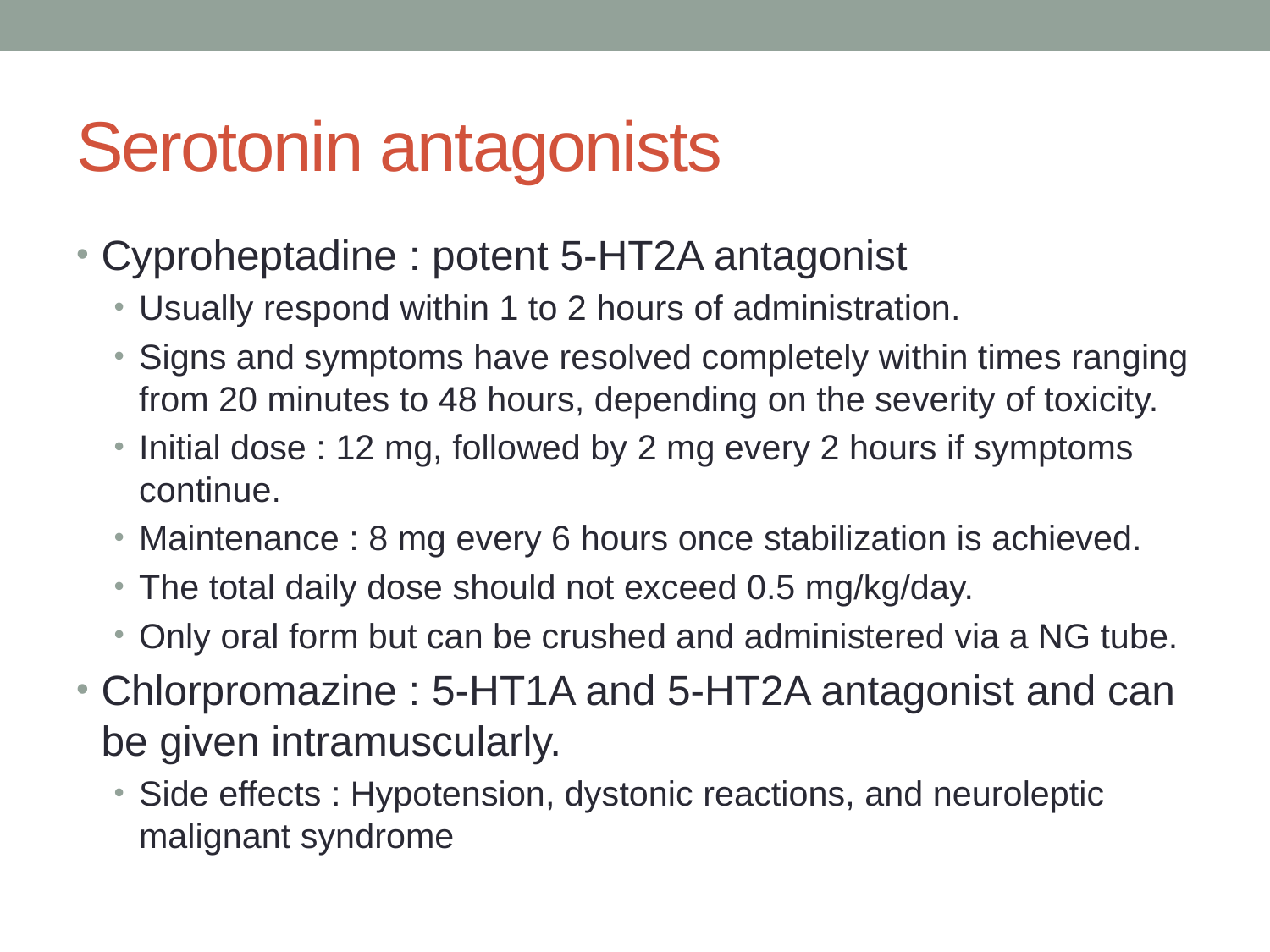

# Serotonin antagonists
Cyproheptadine : potent 5-HT2A antagonist
Usually respond within 1 to 2 hours of administration.
Signs and symptoms have resolved completely within times ranging from 20 minutes to 48 hours, depending on the severity of toxicity.
Initial dose : 12 mg, followed by 2 mg every 2 hours if symptoms continue.
Maintenance : 8 mg every 6 hours once stabilization is achieved.
The total daily dose should not exceed 0.5 mg/kg/day.
Only oral form but can be crushed and administered via a NG tube.
Chlorpromazine : 5-HT1A and 5-HT2A antagonist and can be given intramuscularly.
Side effects : Hypotension, dystonic reactions, and neuroleptic malignant syndrome